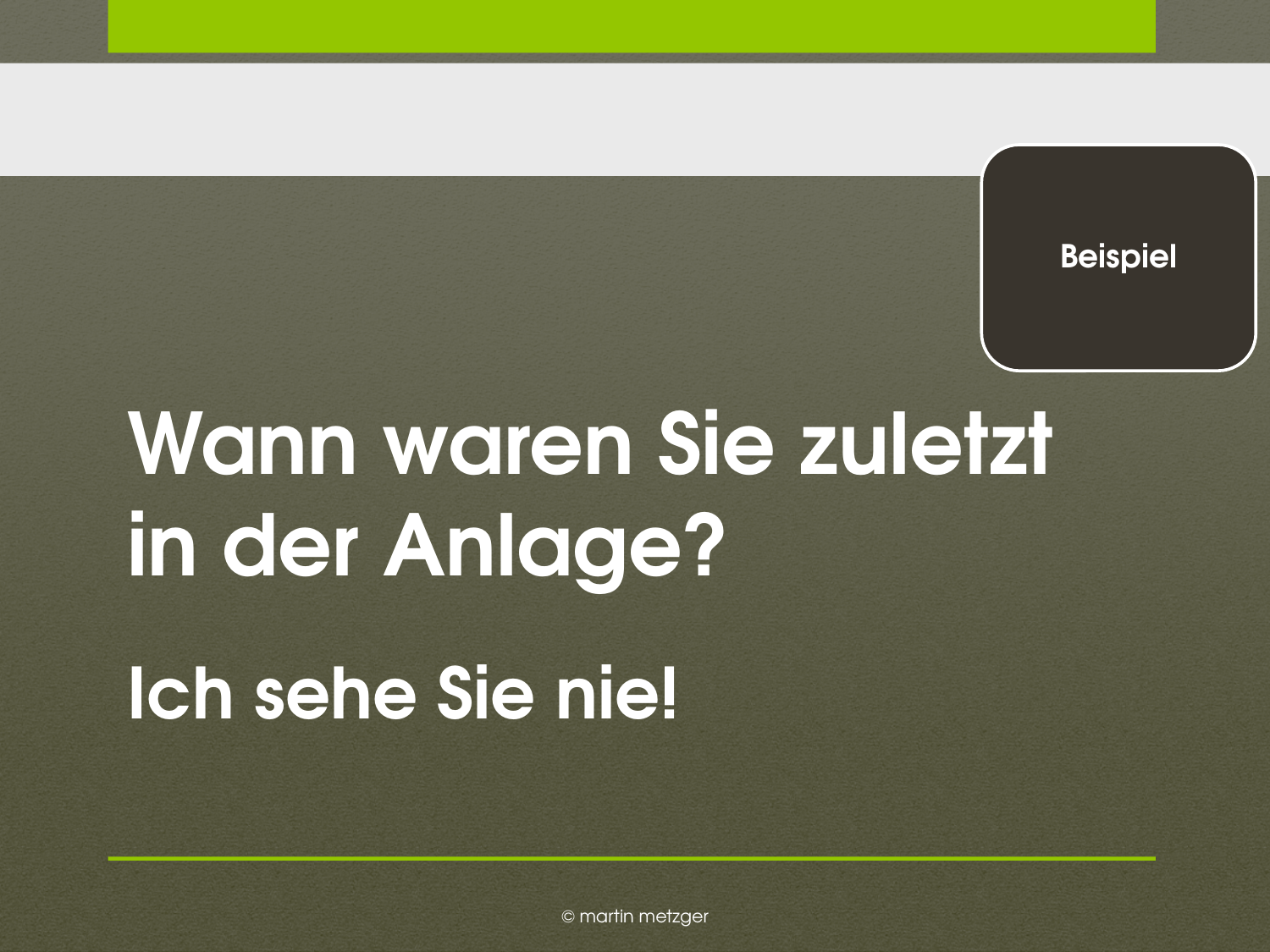

Beispiel
Wann waren Sie zuletzt in der Anlage?
Ich sehe Sie nie!

© martin metzger